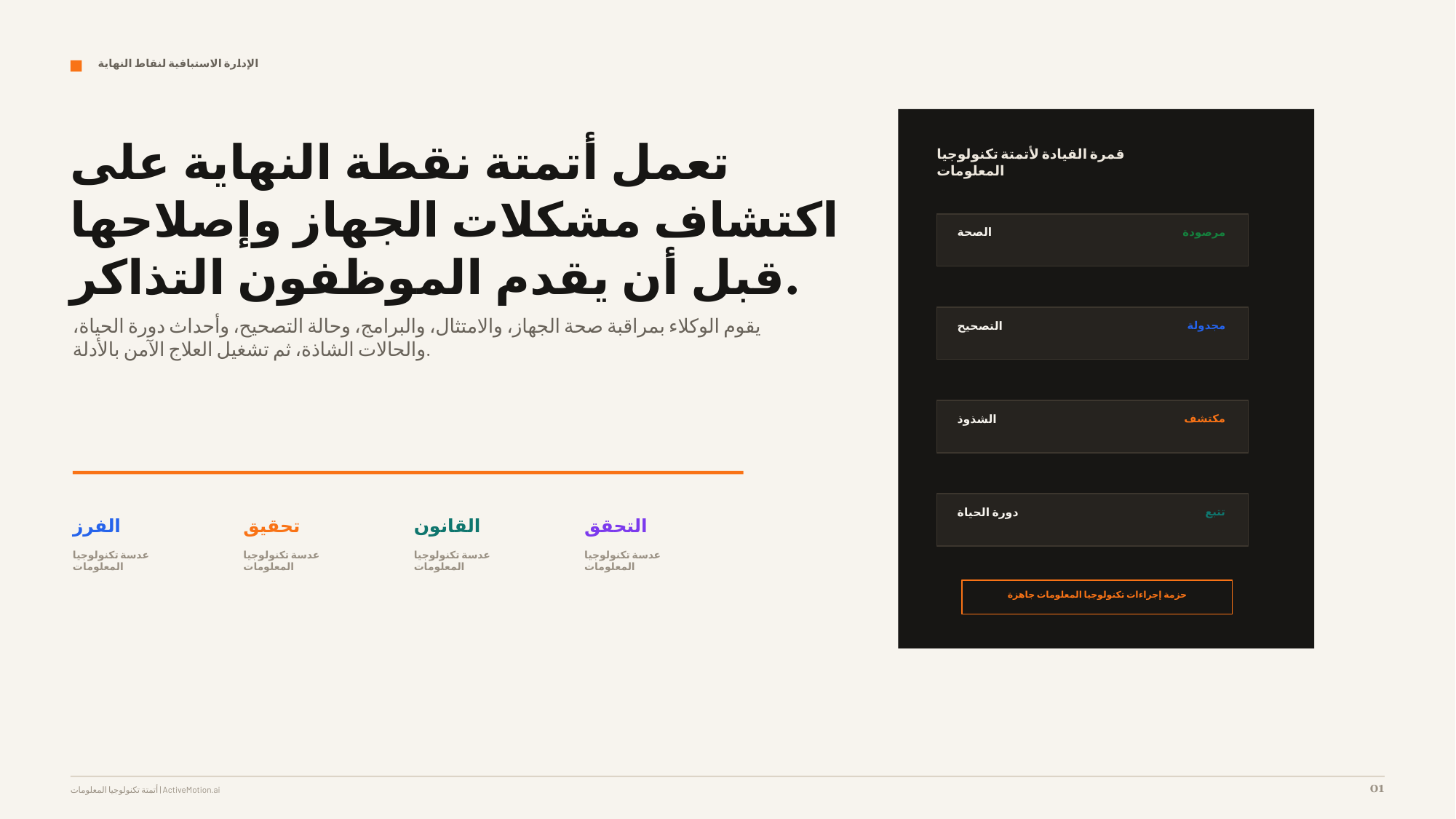

الإدارة الاستباقية لنقاط النهاية

تعمل أتمتة نقطة النهاية على اكتشاف مشكلات الجهاز وإصلاحها قبل أن يقدم الموظفون التذاكر.
قمرة القيادة لأتمتة تكنولوجيا المعلومات

الصحة
مرصودة

يقوم الوكلاء بمراقبة صحة الجهاز، والامتثال، والبرامج، وحالة التصحيح، وأحداث دورة الحياة، والحالات الشاذة، ثم تشغيل العلاج الآمن بالأدلة.
التصحيح
مجدولة

الشذوذ
مكتشف

دورة الحياة
تتبع
الفرز
تحقيق
القانون
التحقق
عدسة تكنولوجيا المعلومات
عدسة تكنولوجيا المعلومات
عدسة تكنولوجيا المعلومات
عدسة تكنولوجيا المعلومات

حزمة إجراءات تكنولوجيا المعلومات جاهزة

01
أتمتة تكنولوجيا المعلومات | ActiveMotion.ai